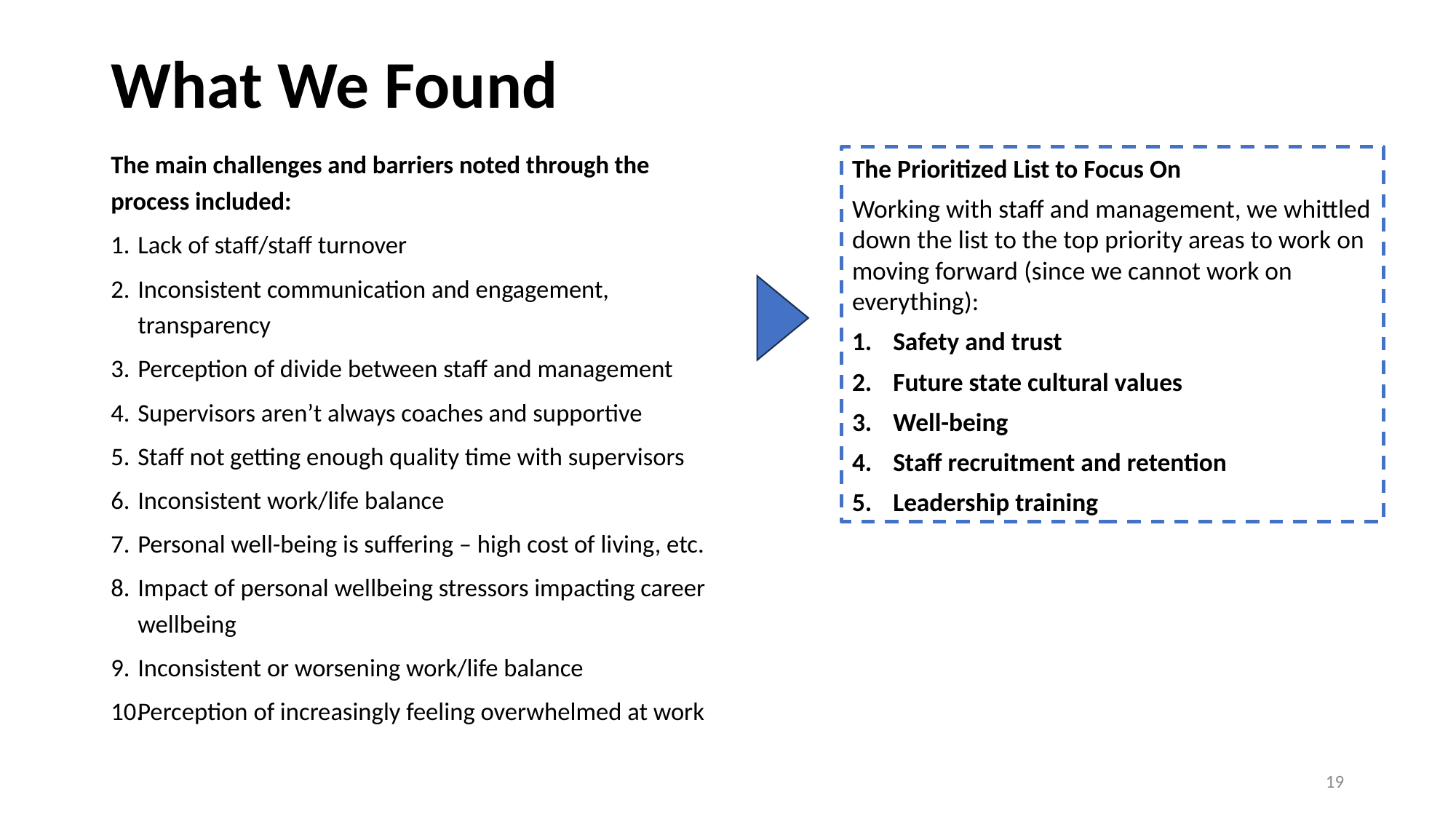

# What We Found
The main challenges and barriers noted through the process included:
Lack of staff/staff turnover
Inconsistent communication and engagement, transparency
Perception of divide between staff and management
Supervisors aren’t always coaches and supportive
Staff not getting enough quality time with supervisors
Inconsistent work/life balance
Personal well-being is suffering – high cost of living, etc.
Impact of personal wellbeing stressors impacting career wellbeing
Inconsistent or worsening work/life balance
Perception of increasingly feeling overwhelmed at work

The Prioritized List to Focus On
Working with staff and management, we whittled down the list to the top priority areas to work on moving forward (since we cannot work on everything):
Safety and trust
Future state cultural values
Well-being
Staff recruitment and retention
Leadership training

19